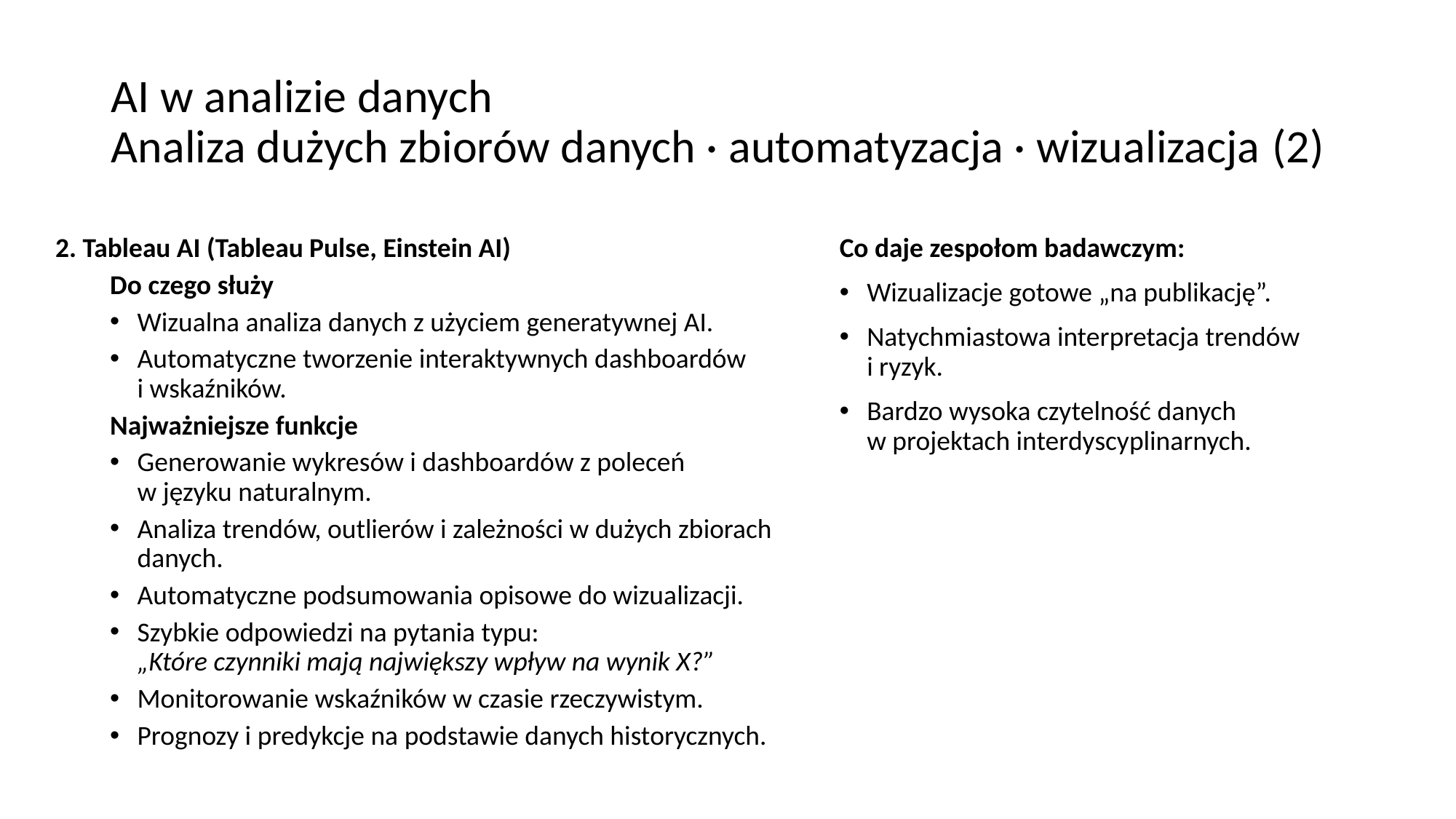

# AI w analizie danych Analiza dużych zbiorów danych · automatyzacja · wizualizacja (2)
2. Tableau AI (Tableau Pulse, Einstein AI)
Do czego służy
Wizualna analiza danych z użyciem generatywnej AI.
Automatyczne tworzenie interaktywnych dashboardów
i wskaźników.
Najważniejsze funkcje
Generowanie wykresów i dashboardów z poleceń
w języku naturalnym.
Analiza trendów, outlierów i zależności w dużych zbiorach danych.
Automatyczne podsumowania opisowe do wizualizacji.
Szybkie odpowiedzi na pytania typu:
„Które czynniki mają największy wpływ na wynik X?”
Monitorowanie wskaźników w czasie rzeczywistym.
Prognozy i predykcje na podstawie danych historycznych.

Co daje zespołom badawczym:
Wizualizacje gotowe „na publikację”.
Natychmiastowa interpretacja trendów
i ryzyk.
Bardzo wysoka czytelność danych
w projektach interdyscyplinarnych.